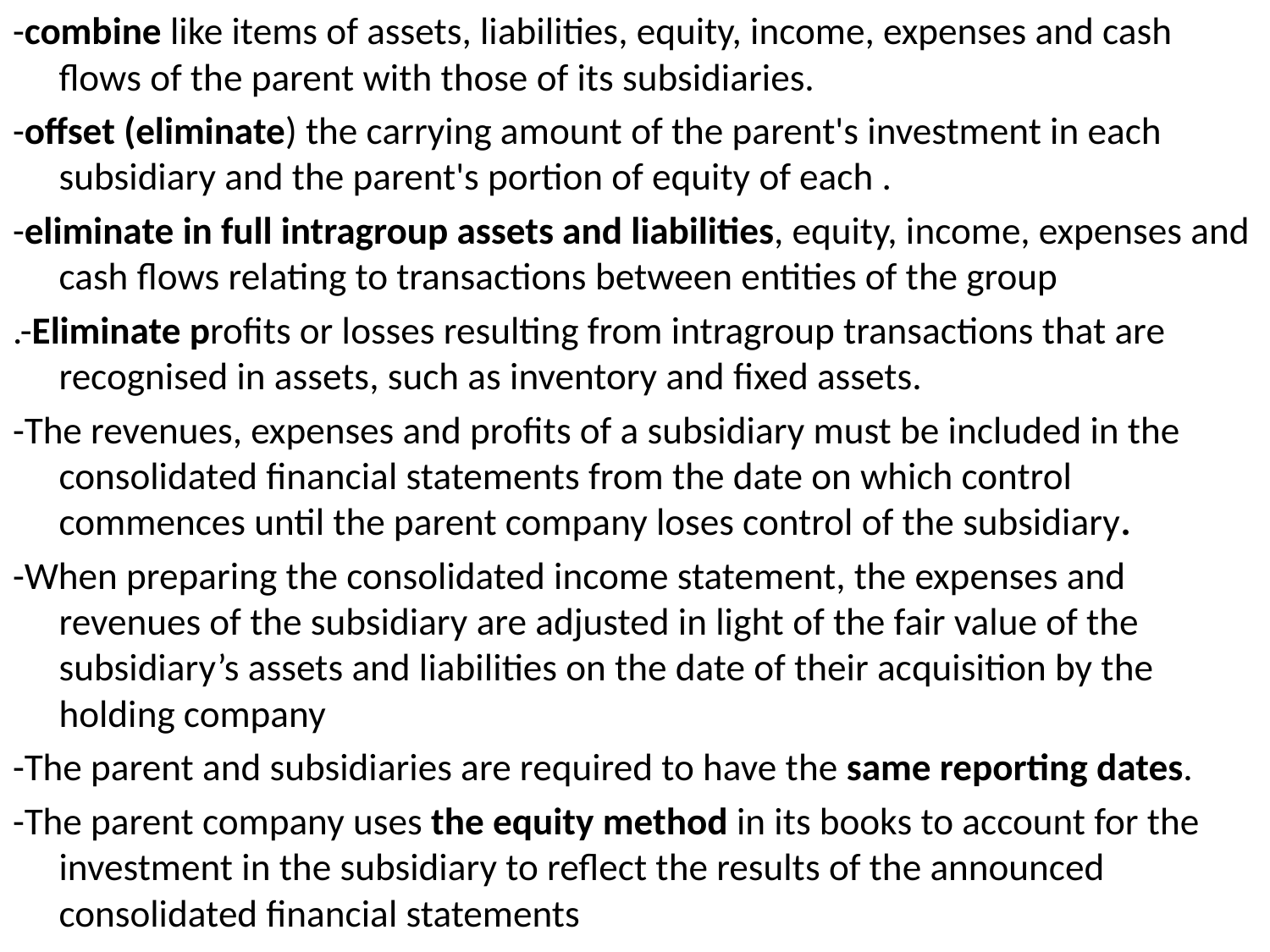

-combine like items of assets, liabilities, equity, income, expenses and cash flows of the parent with those of its subsidiaries.
-offset (eliminate) the carrying amount of the parent's investment in each subsidiary and the parent's portion of equity of each .
-eliminate in full intragroup assets and liabilities, equity, income, expenses and cash flows relating to transactions between entities of the group
.-Eliminate profits or losses resulting from intragroup transactions that are recognised in assets, such as inventory and fixed assets.
-The revenues, expenses and profits of a subsidiary must be included in the consolidated financial statements from the date on which control commences until the parent company loses control of the subsidiary.
-When preparing the consolidated income statement, the expenses and revenues of the subsidiary are adjusted in light of the fair value of the subsidiary’s assets and liabilities on the date of their acquisition by the holding company
-The parent and subsidiaries are required to have the same reporting dates.
-The parent company uses the equity method in its books to account for the investment in the subsidiary to reflect the results of the announced consolidated financial statements